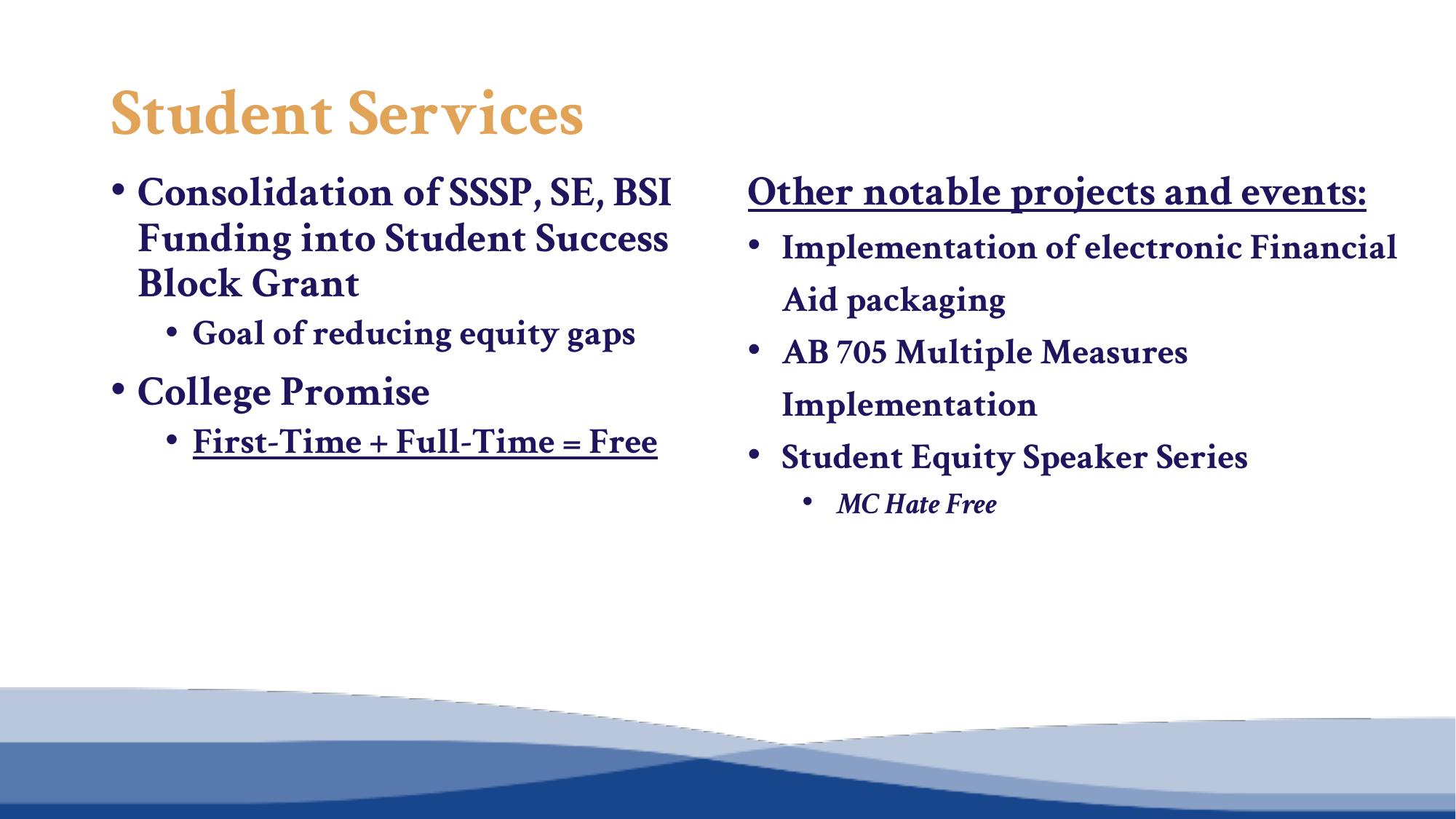

# Student Services
Other notable projects and events:
Implementation of electronic Financial Aid packaging
AB 705 Multiple Measures Implementation
Student Equity Speaker Series
MC Hate Free

Consolidation of SSSP, SE, BSI Funding into Student Success Block Grant
Goal of reducing equity gaps
College Promise
First-Time + Full-Time = Free